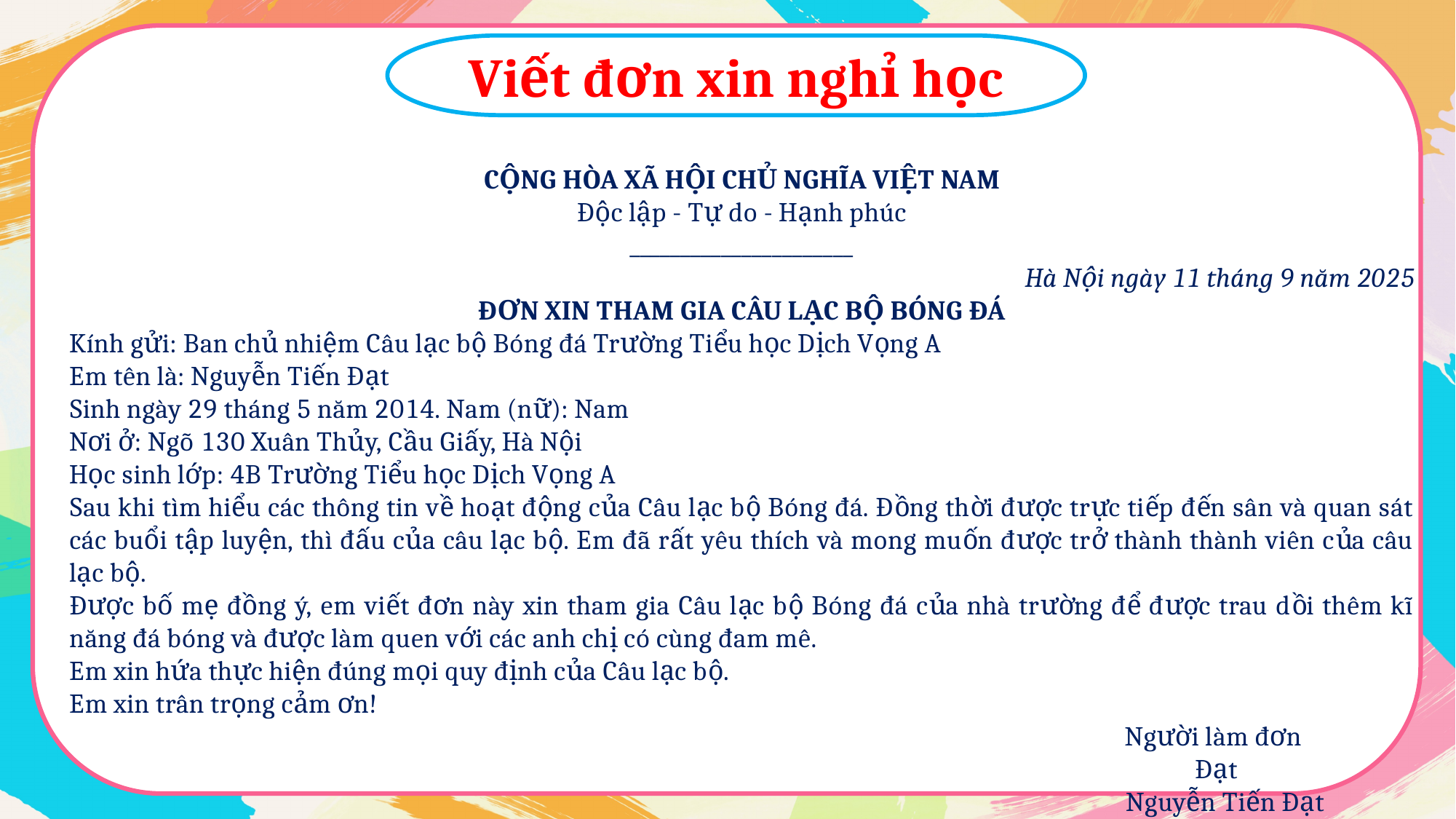

Viết đơn xin nghỉ học
CỘNG HÒA XÃ HỘI CHỦ NGHĨA VIỆT NAM
Độc lập - Tự do - Hạnh phúc
______________________
Hà Nội ngày 11 tháng 9 năm 2025
ĐƠN XIN THAM GIA CÂU LẠC BỘ BÓNG ĐÁ
Kính gửi: Ban chủ nhiệm Câu lạc bộ Bóng đá Trường Tiểu học Dịch Vọng A
Em tên là: Nguyễn Tiến Đạt
Sinh ngày 29 tháng 5 năm 2014. Nam (nữ): Nam
Nơi ở: Ngõ 130 Xuân Thủy, Cầu Giấy, Hà Nội
Học sinh lớp: 4B Trường Tiểu học Dịch Vọng A
Sau khi tìm hiểu các thông tin về hoạt động của Câu lạc bộ Bóng đá. Đồng thời được trực tiếp đến sân và quan sát các buổi tập luyện, thì đấu của câu lạc bộ. Em đã rất yêu thích và mong muốn được trở thành thành viên của câu lạc bộ.
Được bố mẹ đồng ý, em viết đơn này xin tham gia Câu lạc bộ Bóng đá của nhà trường để được trau dồi thêm kĩ năng đá bóng và được làm quen với các anh chị có cùng đam mê.
Em xin hứa thực hiện đúng mọi quy định của Câu lạc bộ.
Em xin trân trọng cảm ơn!
                                                                                                                                                             Người làm đơn
                                                                                                                                                              Đạt
                                                                                                                                                                 Nguyễn Tiến Đạt